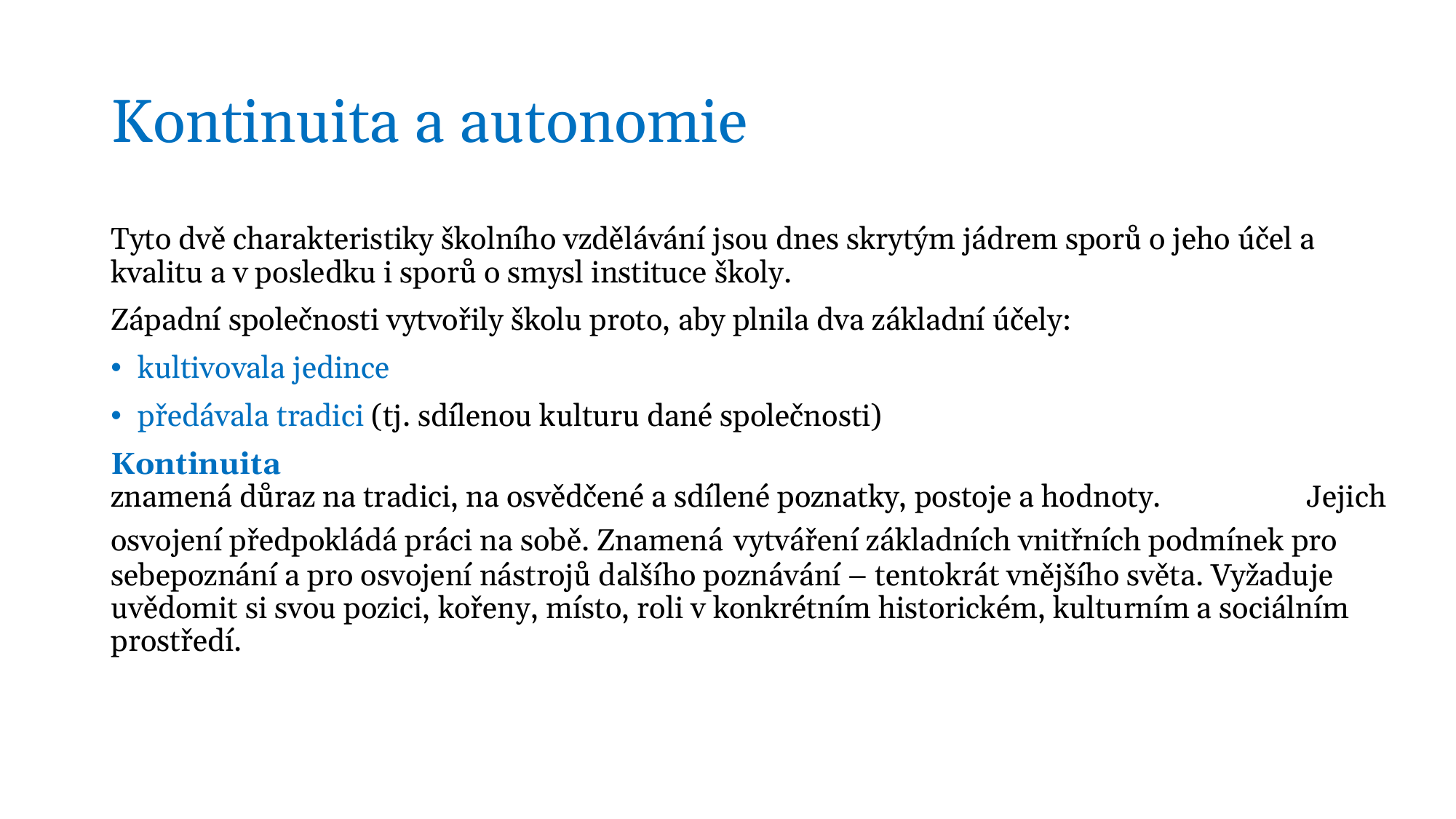

# Kontinuita a autonomie
Tyto dvě charakteristiky školního vzdělávání jsou dnes skrytým jádrem sporů o jeho účel a kvalitu a v posledku i sporů o smysl instituce školy.
Západní společnosti vytvořily školu proto, aby plnila dva základní účely:
kultivovala jedince
předávala tradici (tj. sdílenou kulturu dané společnosti)
Kontinuita									         znamená důraz na tradici, na osvědčené a sdílené poznatky, postoje a hodnoty.                    Jejich osvojení předpokládá práci na sobě. Znamená vytváření základních vnitřních podmínek pro sebepoznání a pro osvojení nástrojů dalšího poznávání – tentokrát vnějšího světa. Vyžaduje uvědomit si svou pozici, kořeny, místo, roli v konkrétním historickém, kulturním a sociálním prostředí.